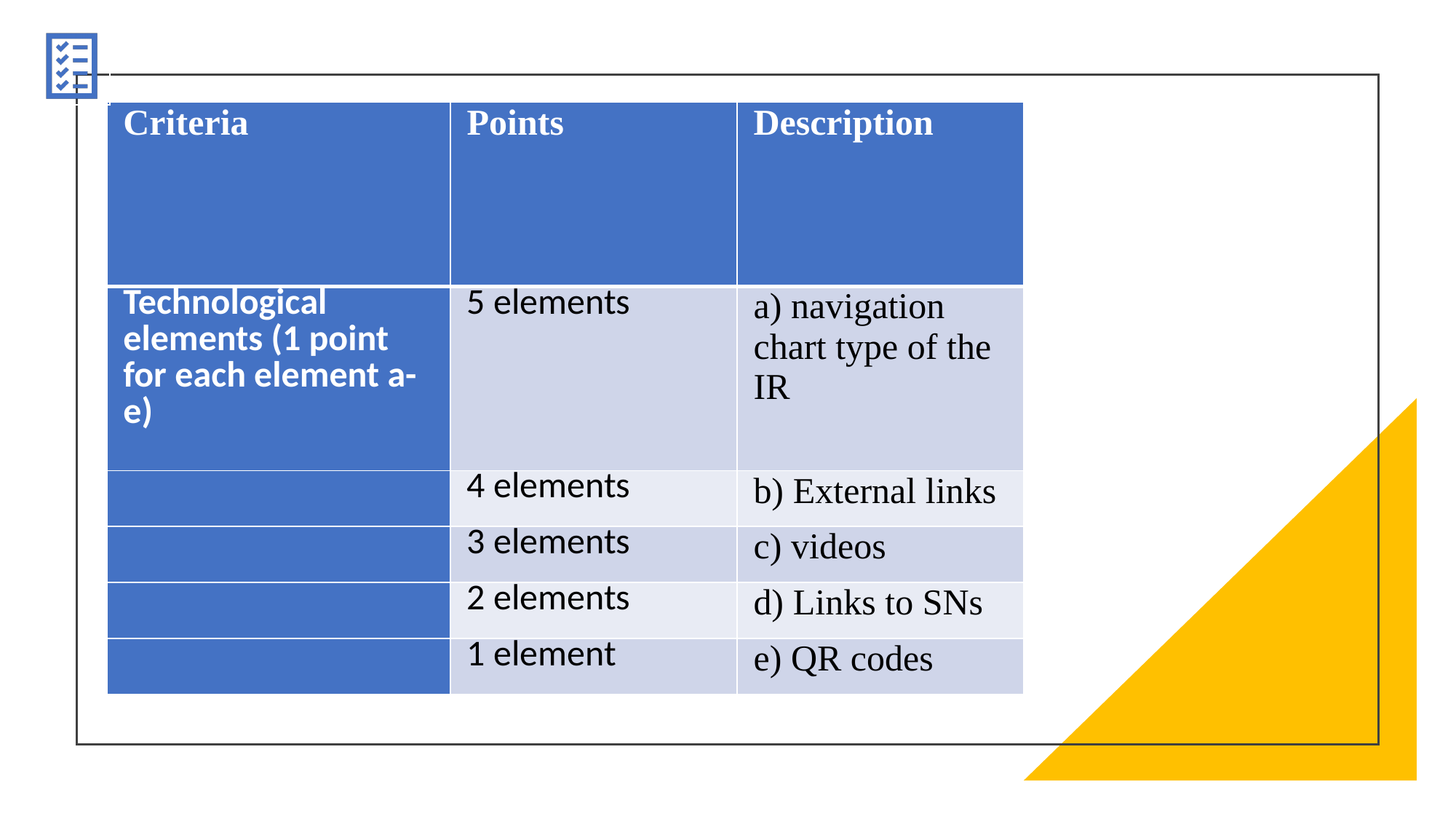

| Criteria | Points | Description |
| --- | --- | --- |
| Technological elements (1 point for each element a-e) | 5 elements | a) navigation chart type of the IR |
|  | 4 elements | b) External links |
|  | 3 elements | c) videos |
|  | 2 elements | d) Links to SNs |
|  | 1 element | e) QR codes |